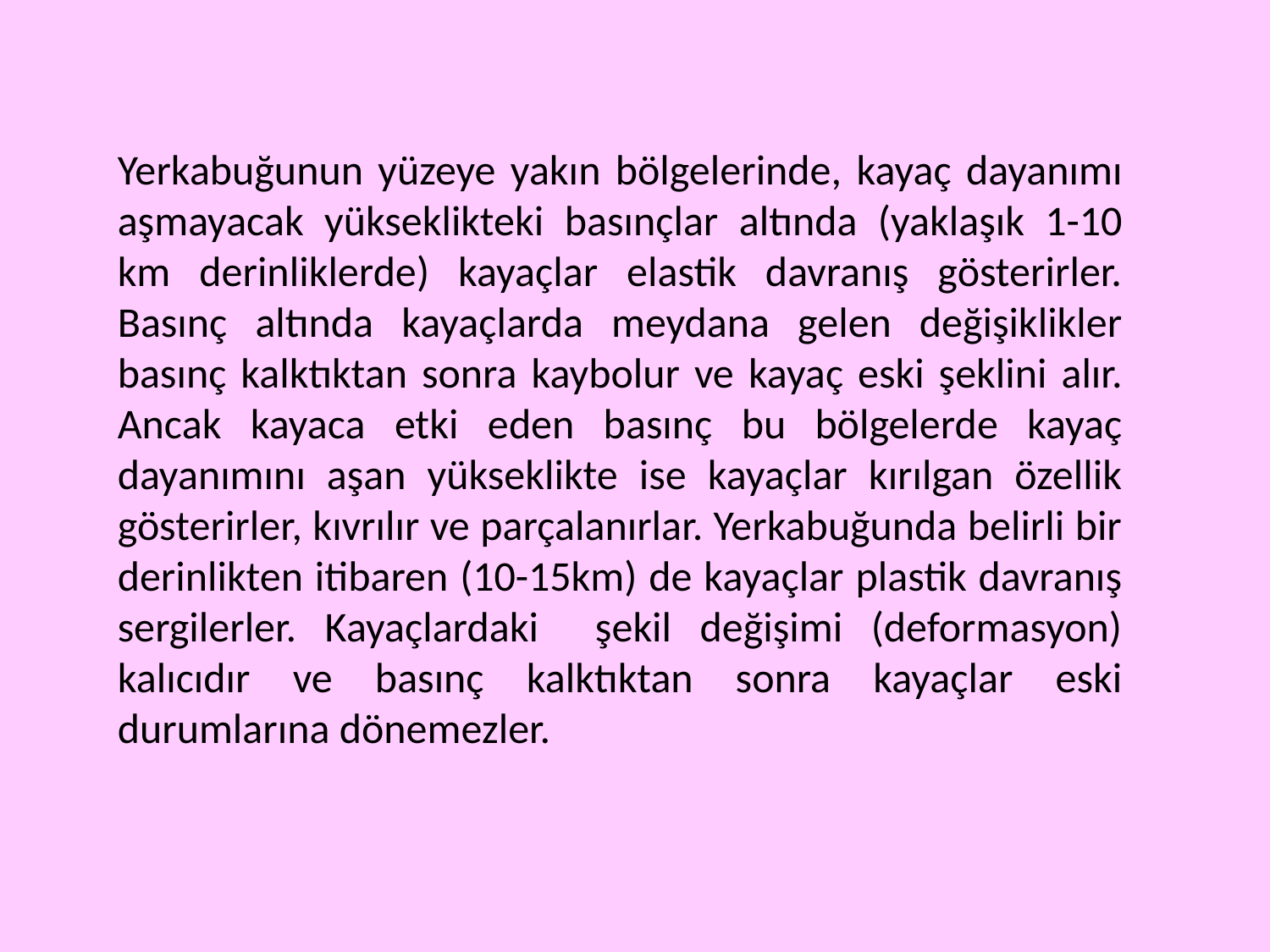

Yerkabuğunun yüzeye yakın bölgelerinde, kayaç dayanımı aşmayacak yükseklikteki basınçlar altında (yaklaşık 1-10 km derinliklerde) kayaçlar elastik davranış gösterirler. Basınç altında kayaçlarda meydana gelen değişiklikler basınç kalktıktan sonra kaybolur ve kayaç eski şeklini alır. Ancak kayaca etki eden basınç bu bölgelerde kayaç dayanımını aşan yükseklikte ise kayaçlar kırılgan özellik gösterirler, kıvrılır ve parçalanırlar. Yerkabuğunda belirli bir derinlikten itibaren (10-15km) de kayaçlar plastik davranış sergilerler. Kayaçlardaki  şekil değişimi (deformasyon) kalıcıdır ve basınç kalktıktan sonra kayaçlar eski durumlarına dönemezler.